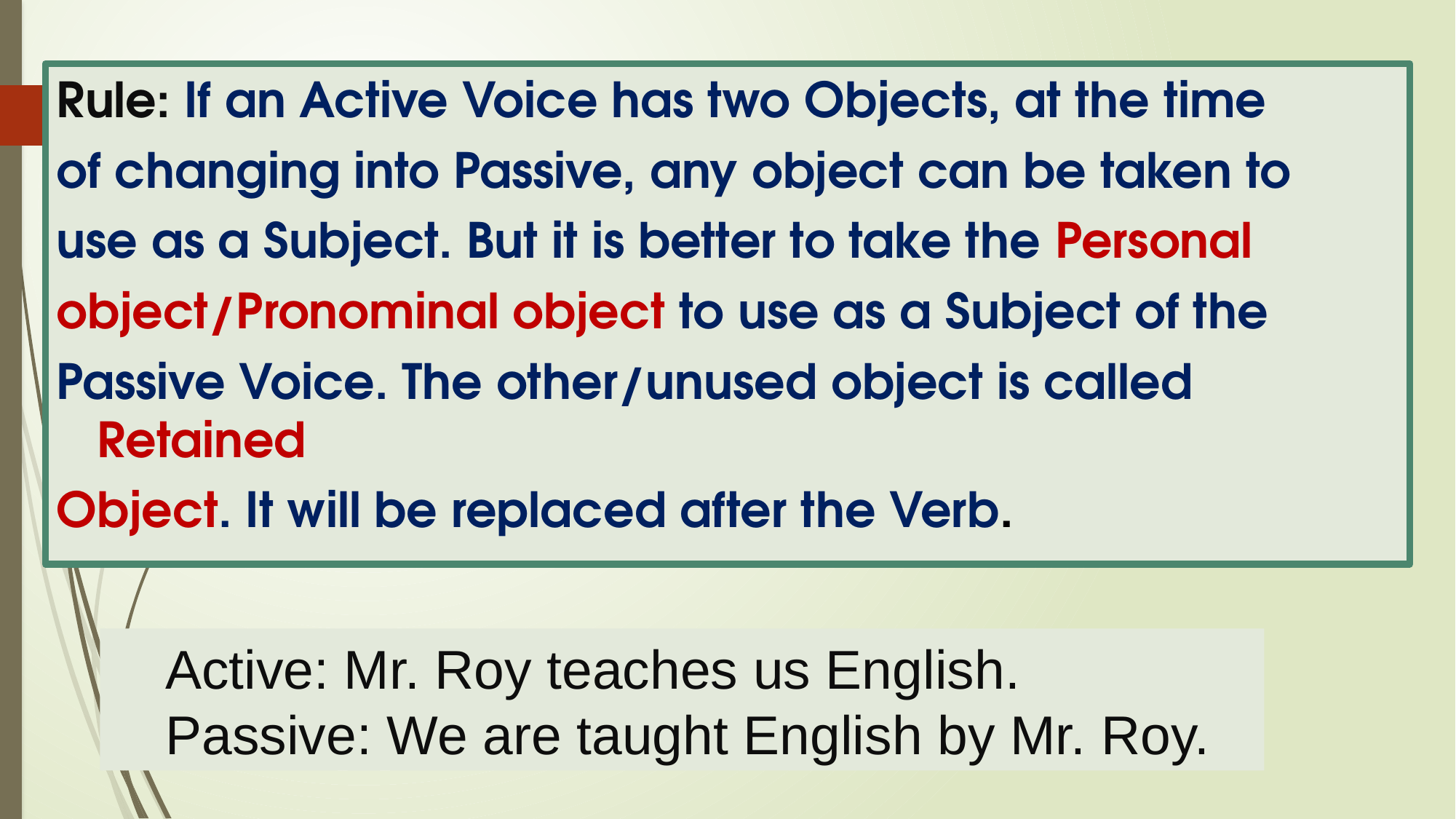

Rule: If an Active Voice has two Objects, at the time
of changing into Passive, any object can be taken to
use as a Subject. But it is better to take the Personal
object/Pronominal object to use as a Subject of the
Passive Voice. The other/unused object is called Retained
Object. It will be replaced after the Verb.

Active: Mr. Roy teaches us English.
Passive: We are taught English by Mr. Roy.